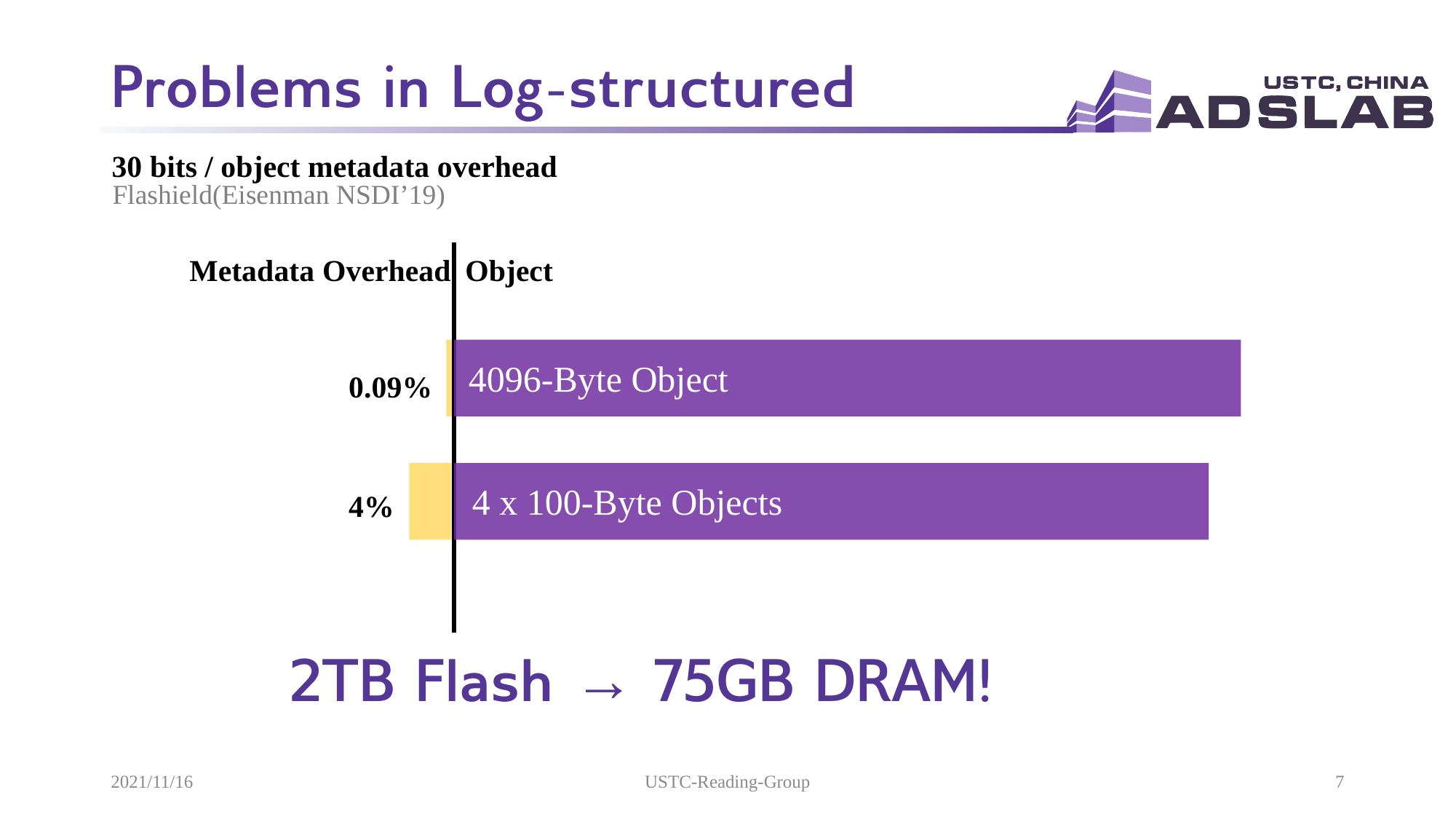

# Problems in Log-structured
30 bits / object metadata overhead
Flashield(Eisenman NSDI’19)
Object
Metadata Overhead

4096-Byte Object
0.09%

4 x 100-Byte Objects
4%
2TB Flash → 75GB DRAM!
2021/11/16
USTC-Reading-Group
7